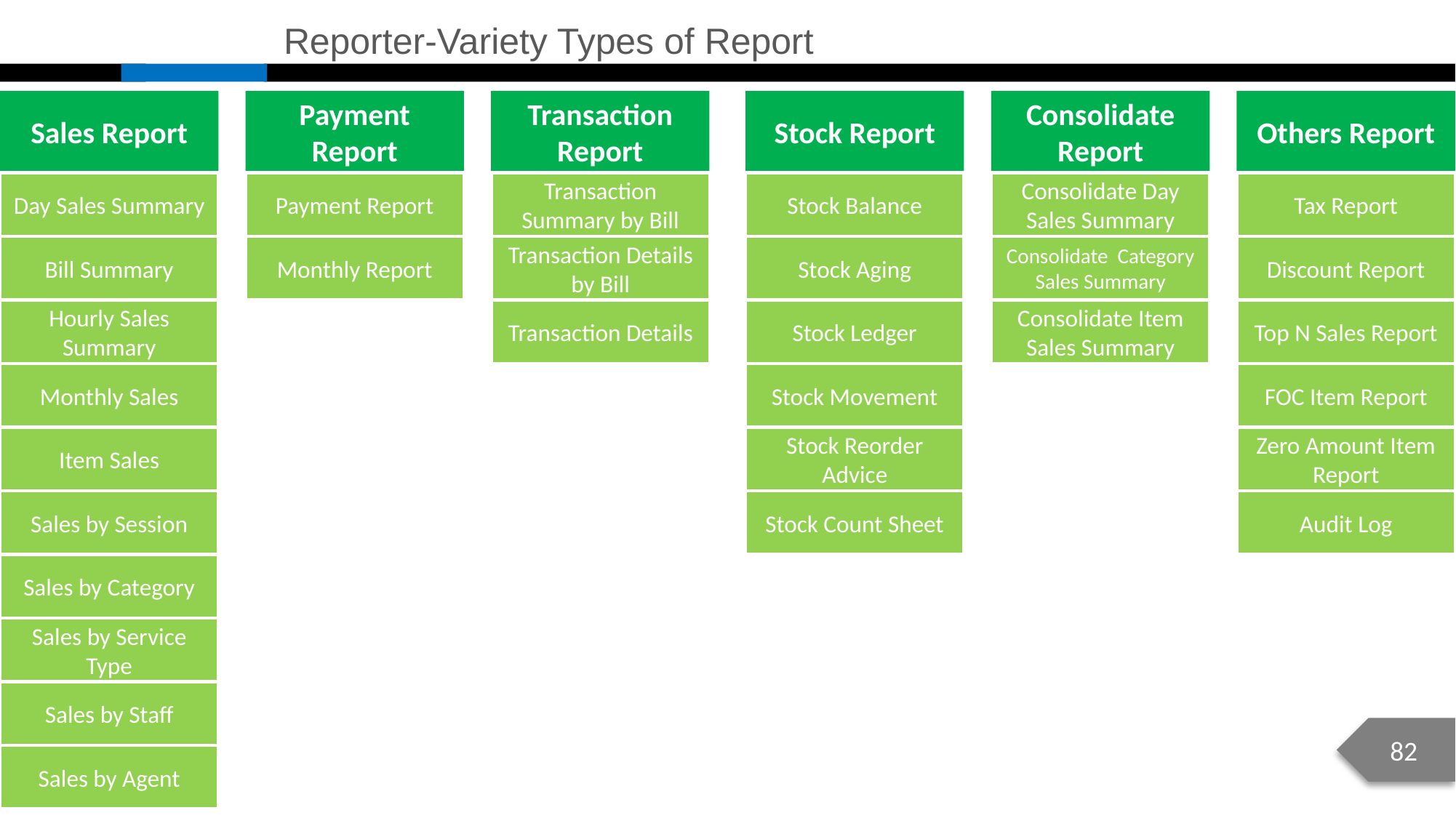

Reporter-Variety Types of Report

Sales Report
Payment Report
Transaction Report
Stock Report
Consolidate Report
Others Report
Day Sales Summary
Payment Report
Transaction Summary by Bill
Stock Balance
Consolidate Day Sales Summary
Tax Report
Bill Summary
Monthly Report
Transaction Details by Bill
Stock Aging
Consolidate  Category Sales Summary
Discount Report
Hourly Sales Summary
Transaction Details
Stock Ledger
Consolidate Item Sales Summary
Top N Sales Report
Monthly Sales
Stock Movement
FOC Item Report
Item Sales
Stock Reorder Advice
Zero Amount Item Report
Sales by Session
Stock Count Sheet
Audit Log
Sales by Category
Sales by Service Type
Sales by Staff
82
Sales by Agent